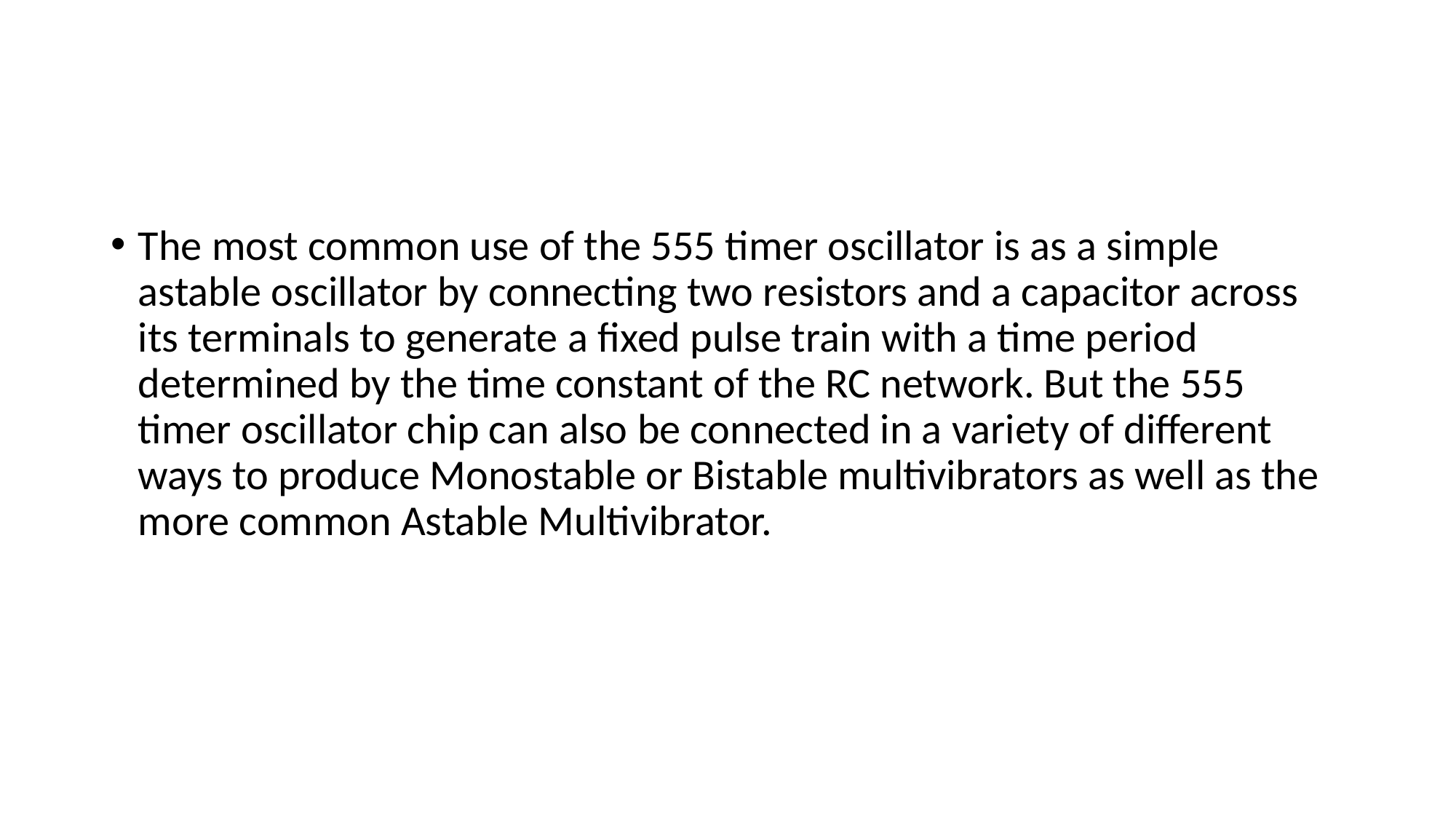

#
The most common use of the 555 timer oscillator is as a simple astable oscillator by connecting two resistors and a capacitor across its terminals to generate a fixed pulse train with a time period determined by the time constant of the RC network. But the 555 timer oscillator chip can also be connected in a variety of different ways to produce Monostable or Bistable multivibrators as well as the more common Astable Multivibrator.